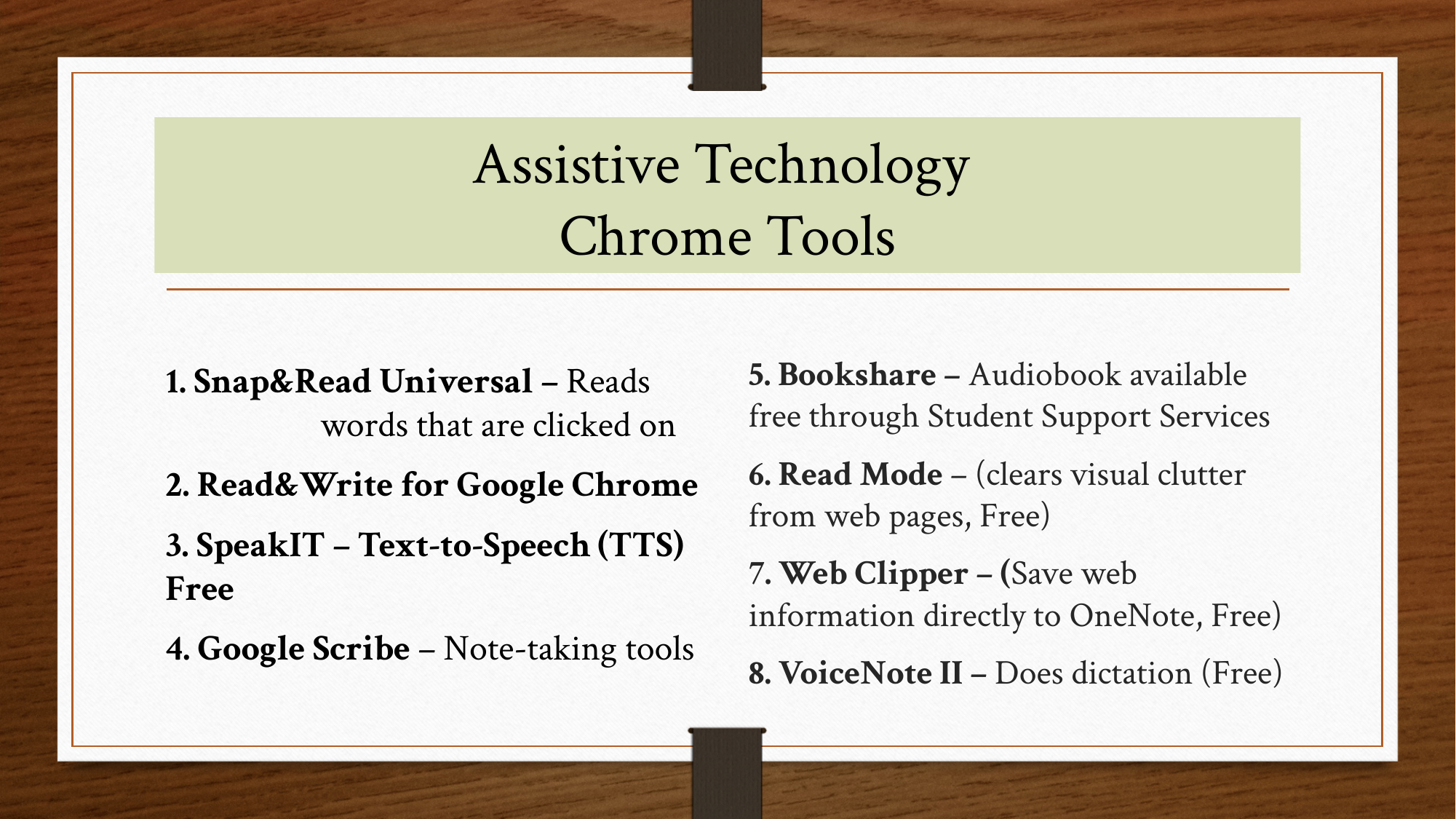

# Assistive Technology Chrome Tools
5. Bookshare – Audiobook available free through Student Support Services
6. Read Mode – (clears visual clutter from web pages, Free)
7. Web Clipper – (Save web information directly to OneNote, Free)
8. VoiceNote II – Does dictation (Free)

1. Snap&Read Universal – Reads                          words that are clicked on
2. Read&Write for Google Chrome
3. SpeakIT – Text-to-Speech (TTS) Free
4. Google Scribe – Note-taking tools